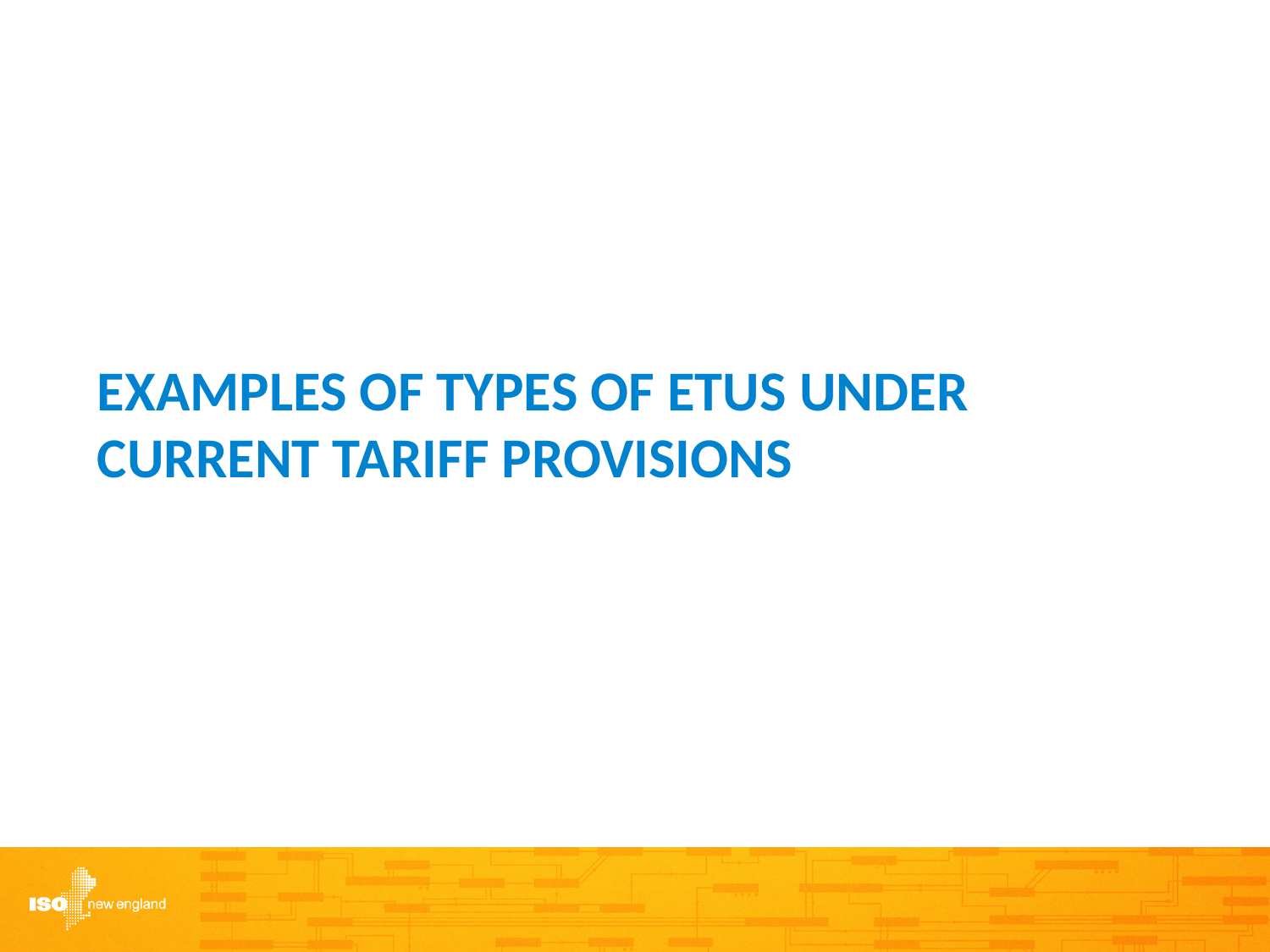

# Examples of Types of ETUs under current tariff provisions